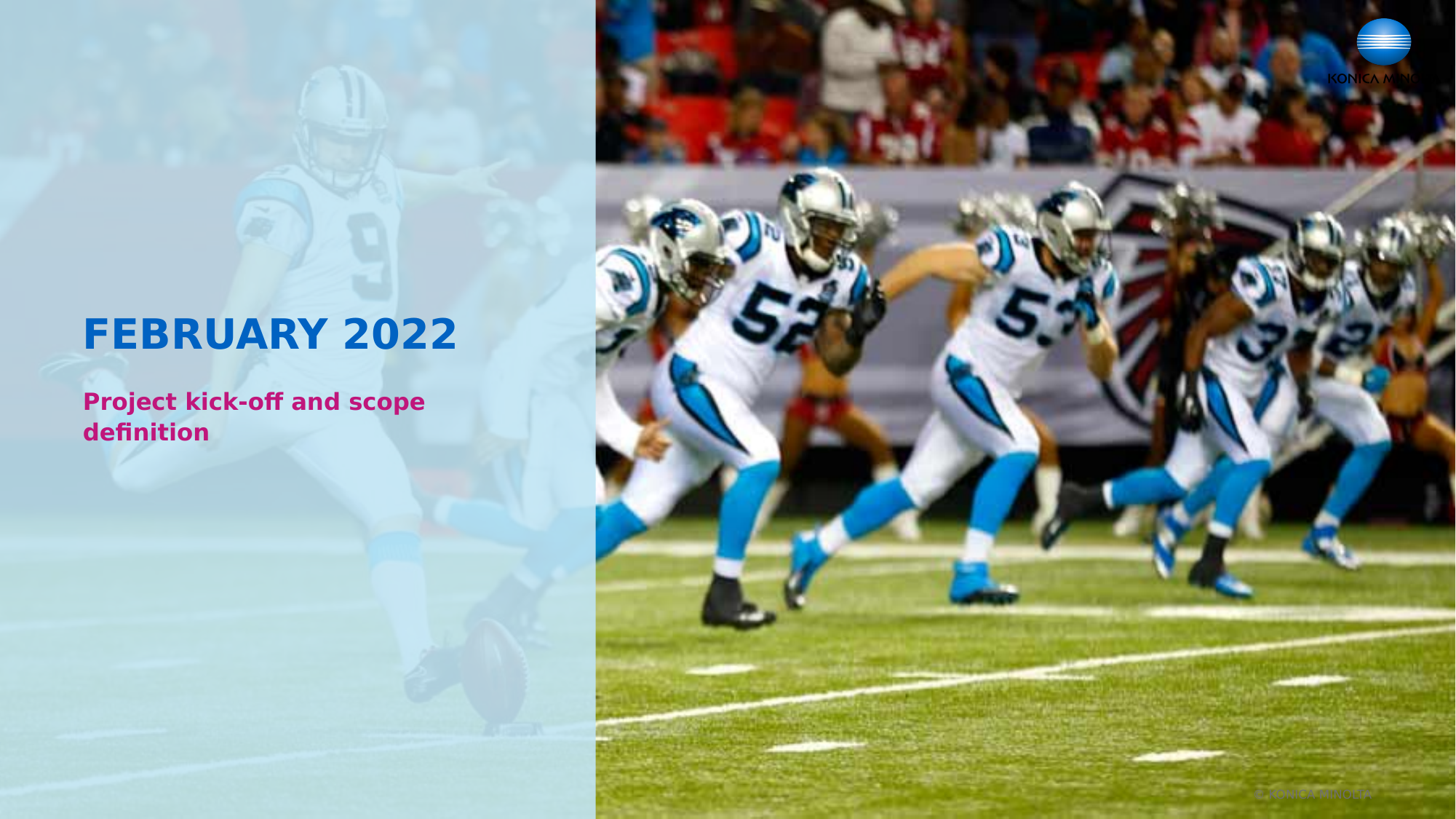

# February 2022
Project kick-off and scope definition
© KONICA MINOLTA